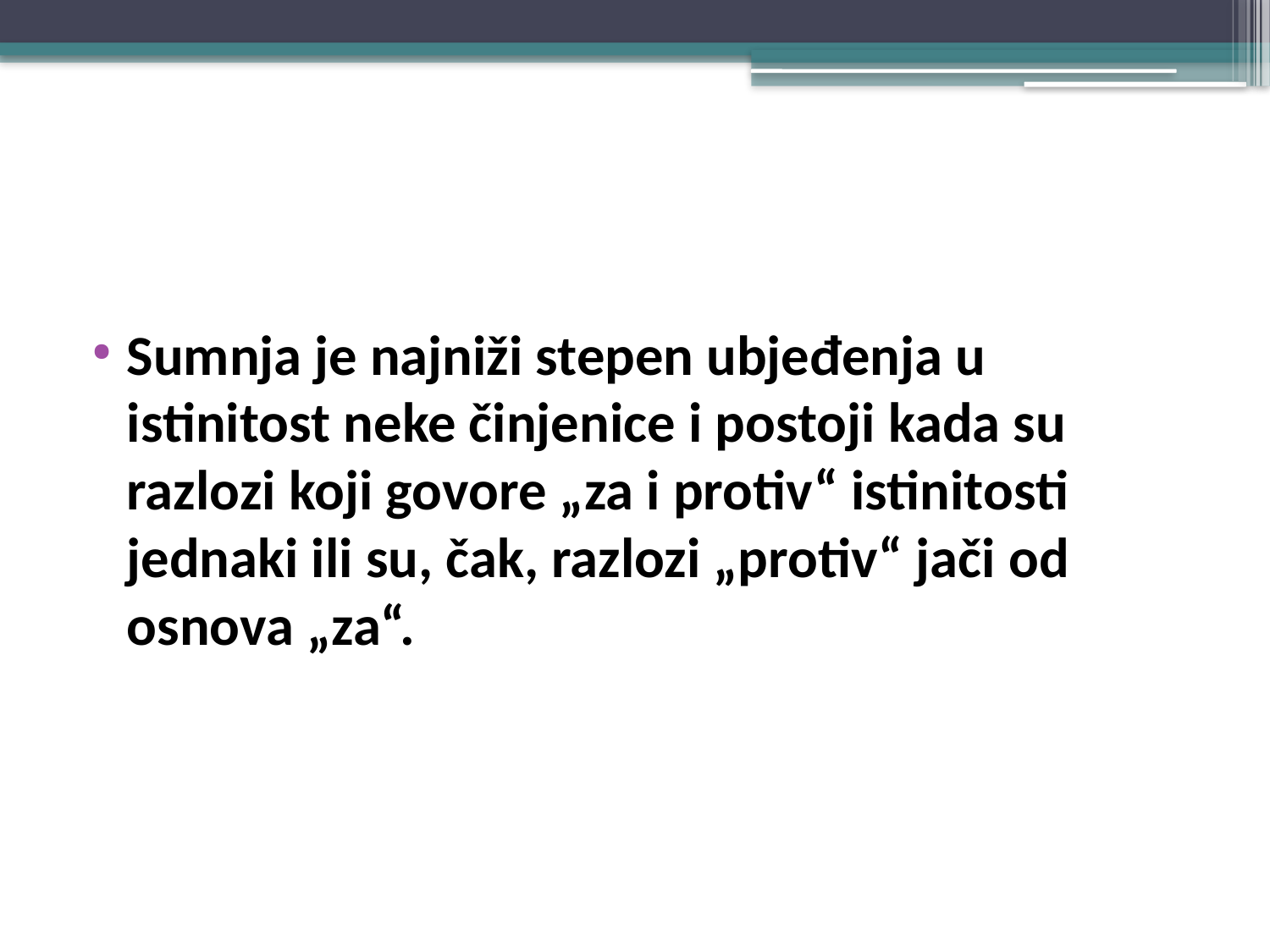

#
Sumnja je najniži stepen ubjeđenja u istinitost neke činjenice i postoji kada su razlozi koji govore „za i protiv“ istinitosti jednaki ili su, čak, razlozi „protiv“ jači od osnova „za“.